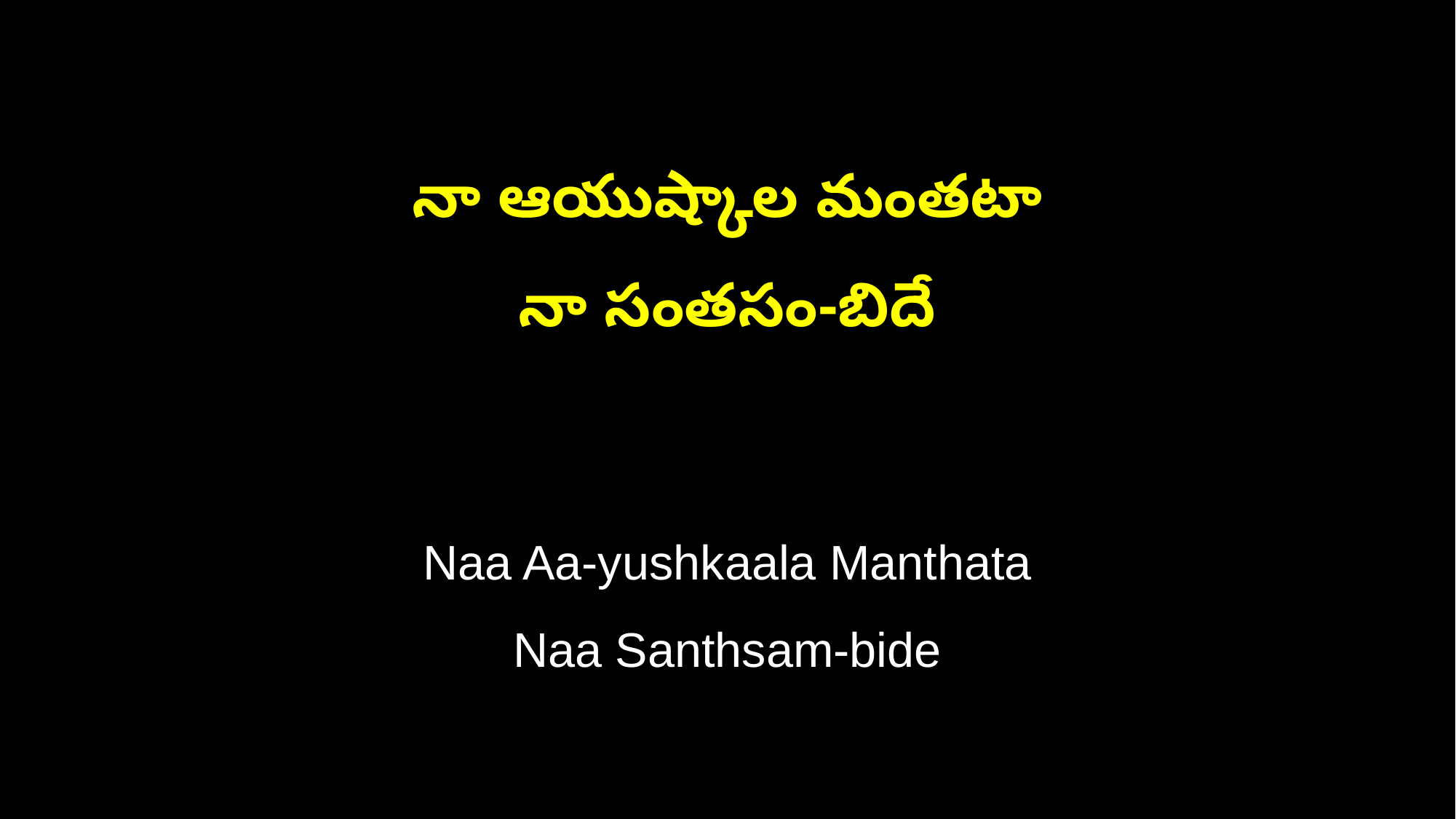

నా ఆయుష్కాల మంతటా
నా సంతసం-బిదే
Naa Aa-yushkaala Manthata
Naa Santhsam-bide